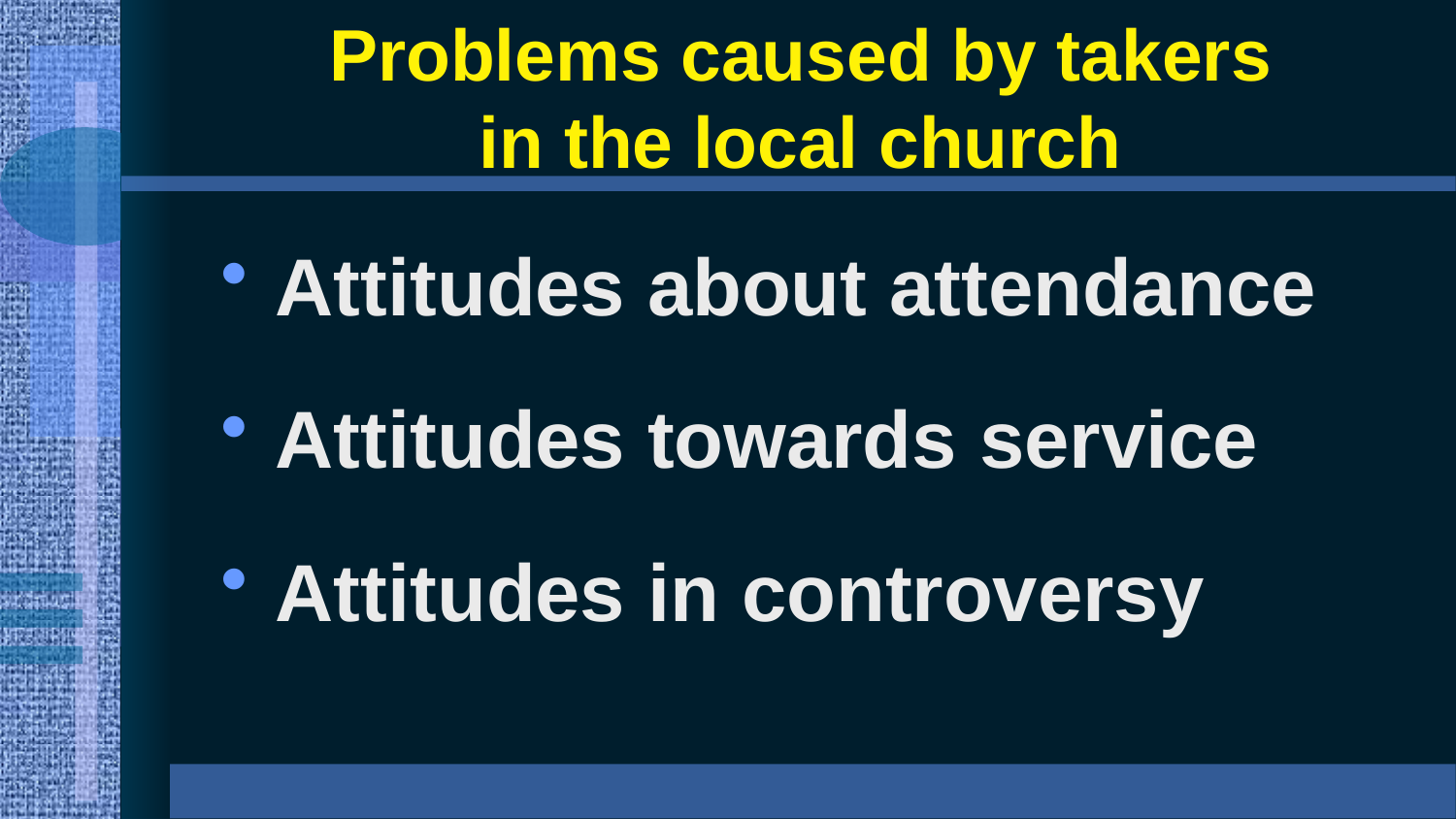

# Problems caused by takers in the local church
Attitudes about attendance

Attitudes towards service

Attitudes in controversy